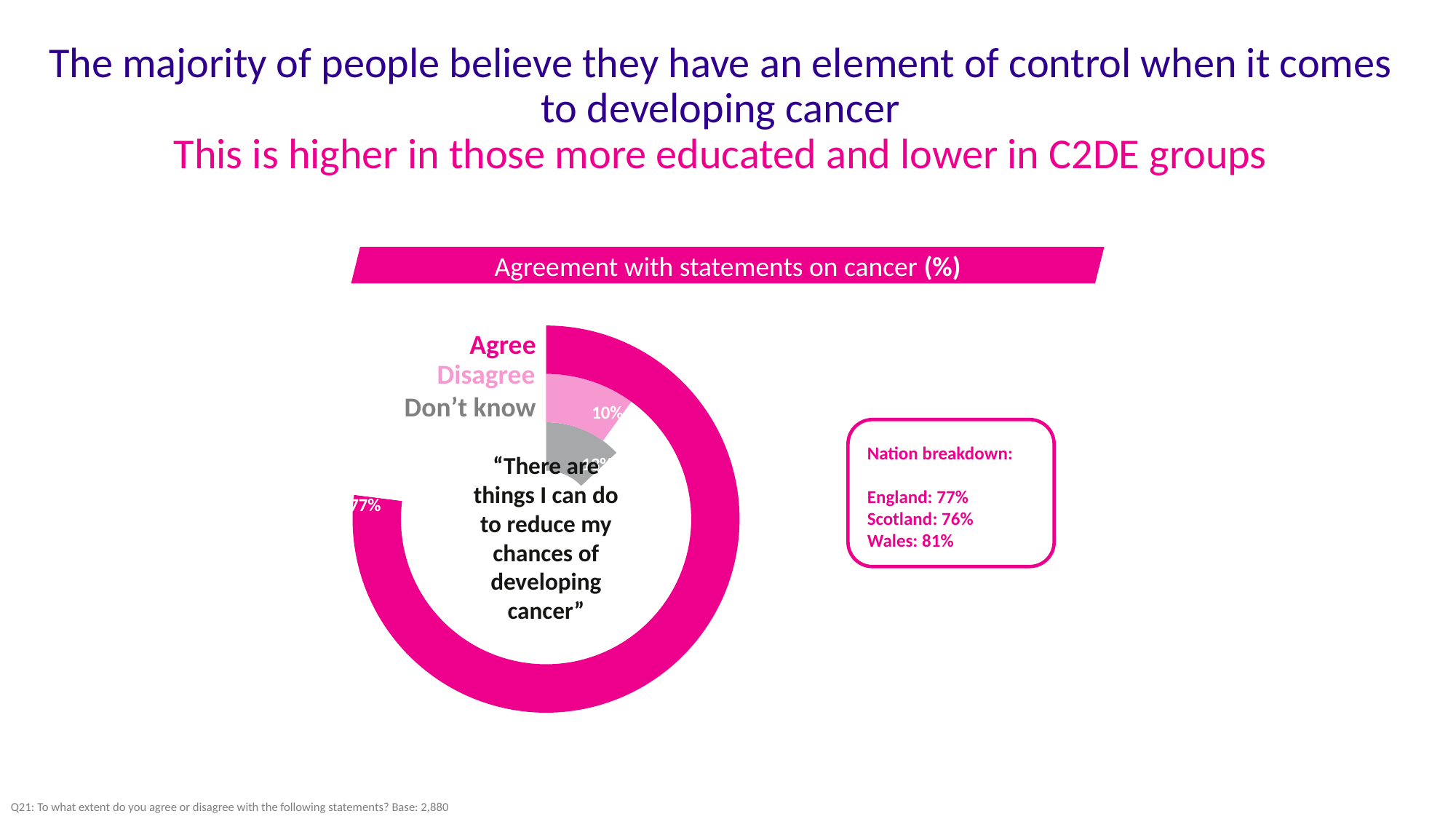

The majority of people believe they have an element of control when it comes to developing cancer
This is higher in those more educated and lower in C2DE groups
Agreement with statements on cancer (%)
Agree

### Chart

| Category | DK | Disagree | Agree |
|---|---|---|---|
|  | 0.13 | 0.1 | 0.77 |
|  | 0.87 | 0.9 | 0.23 |
Disagree
Don’t know

Nation breakdown:

England: 77%
Scotland: 76%
Wales: 81%
“There are things I can do to reduce my chances of developing cancer”
Q21: To what extent do you agree or disagree with the following statements? Base: 2,880